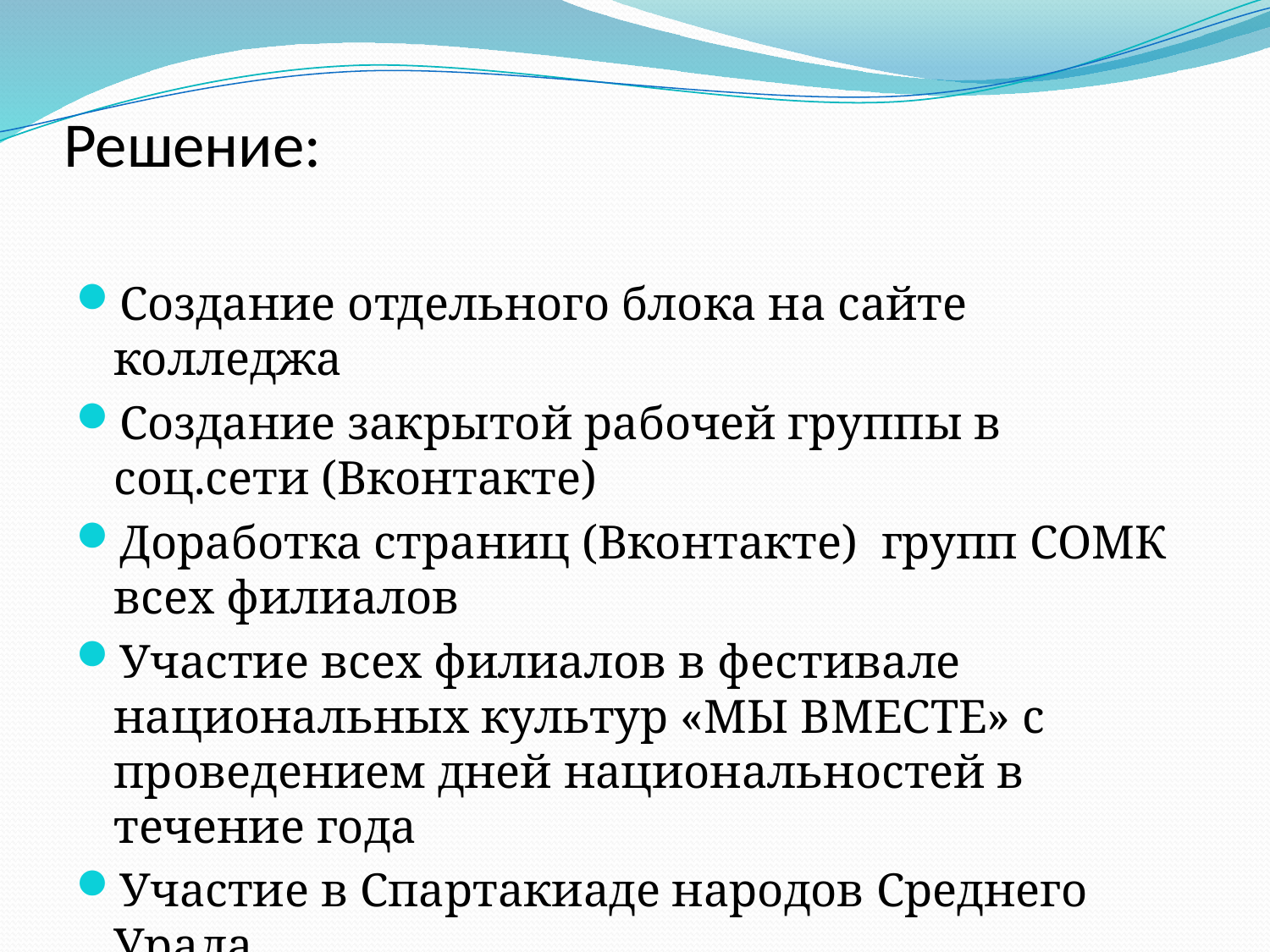

# Решение:
Создание отдельного блока на сайте колледжа
Создание закрытой рабочей группы в соц.сети (Вконтакте)
Доработка страниц (Вконтакте)  групп СОМК всех филиалов
Участие всех филиалов в фестивале национальных культур «МЫ ВМЕСТЕ» с проведением дней национальностей в течение года
Участие в Спартакиаде народов Среднего Урала